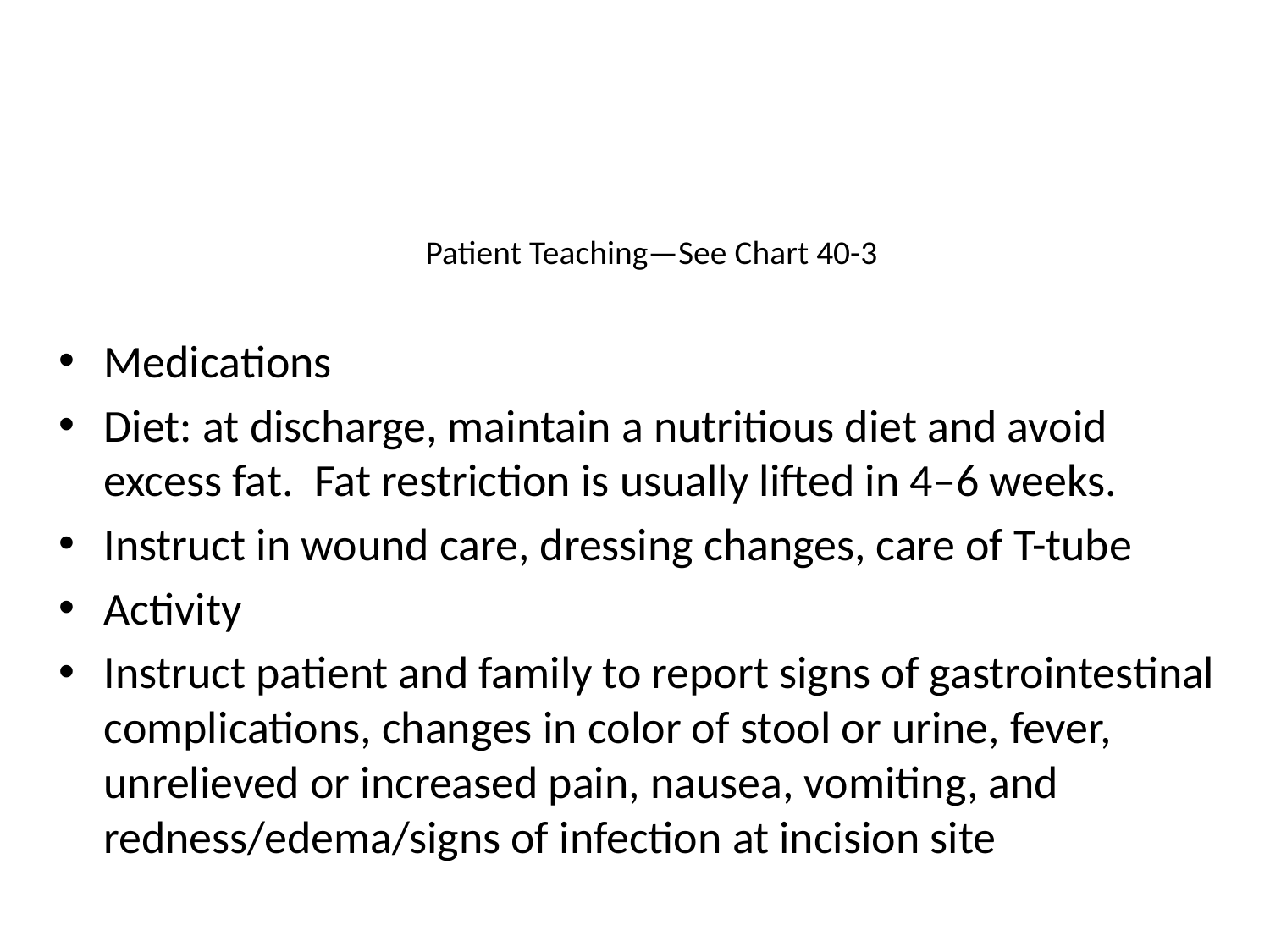

# Patient Teaching—See Chart 40-3
Medications
Diet: at discharge, maintain a nutritious diet and avoid excess fat.  Fat restriction is usually lifted in 4–6 weeks.
Instruct in wound care, dressing changes, care of T-tube
Activity
Instruct patient and family to report signs of gastrointestinal complications, changes in color of stool or urine, fever, unrelieved or increased pain, nausea, vomiting, and redness/edema/signs of infection at incision site